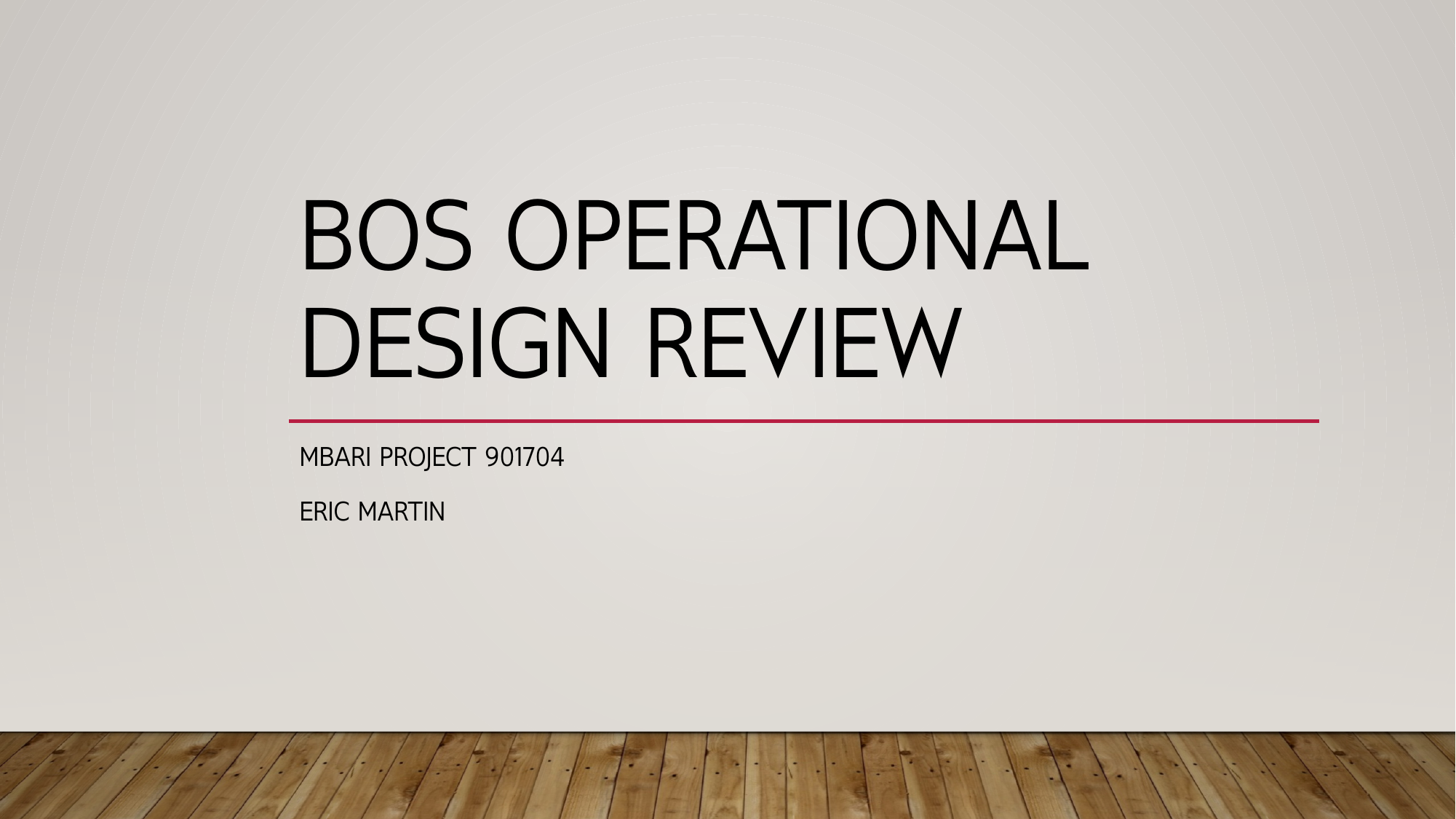

# BOS Operational Design Review
MBARI Project 901704
Eric Martin